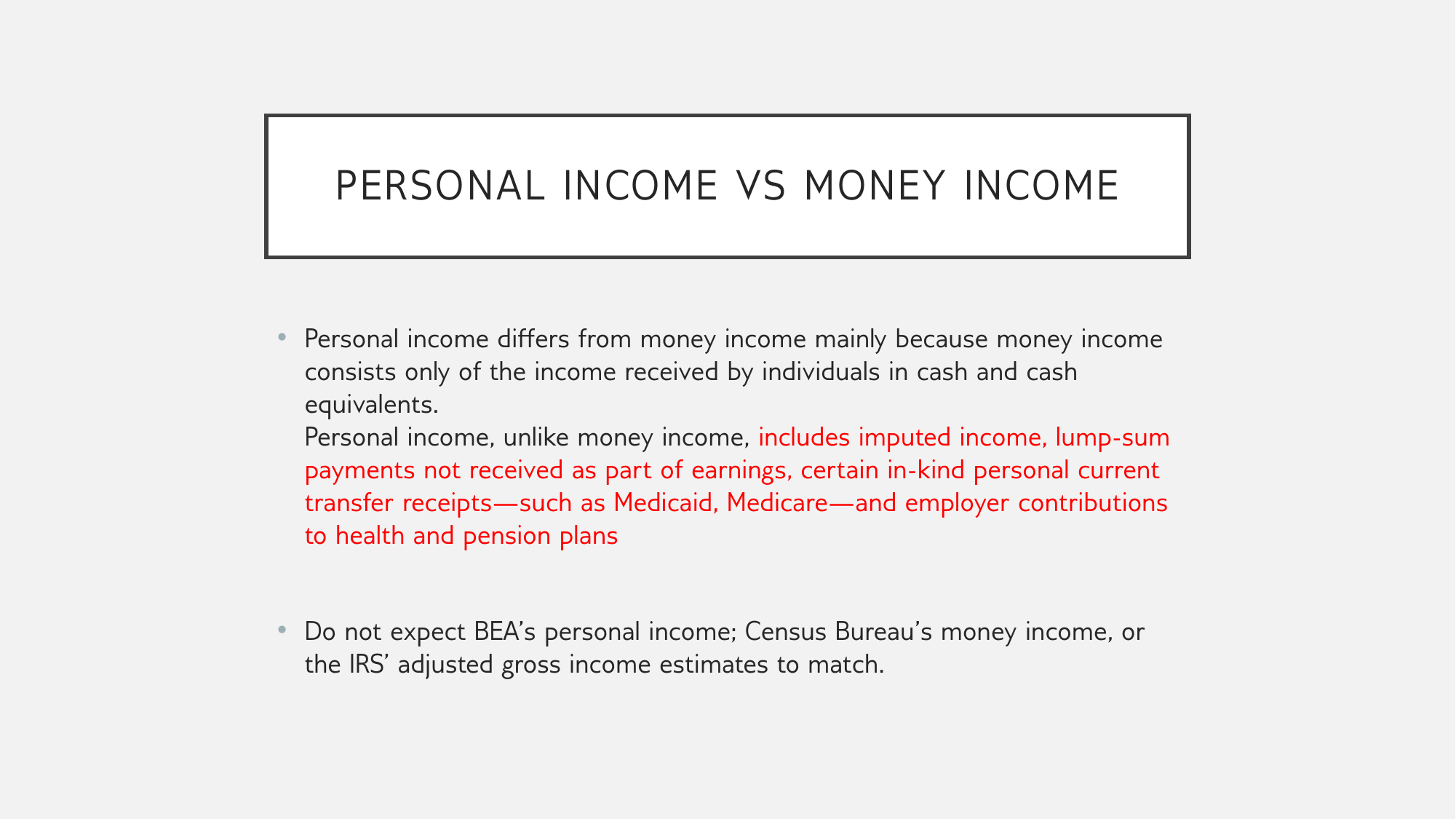

# Personal income vs money income
Personal income differs from money income mainly because money income
consists only of the income received by individuals in cash and cash equivalents.
Personal income, unlike money income, includes imputed income, lump-sum payments not received as part of earnings, certain in-kind personal current transfer receipts—such as Medicaid, Medicare—and employer contributions to health and pension plans

Do not expect BEA’s personal income; Census Bureau’s money income, or the IRS’ adjusted gross income estimates to match.